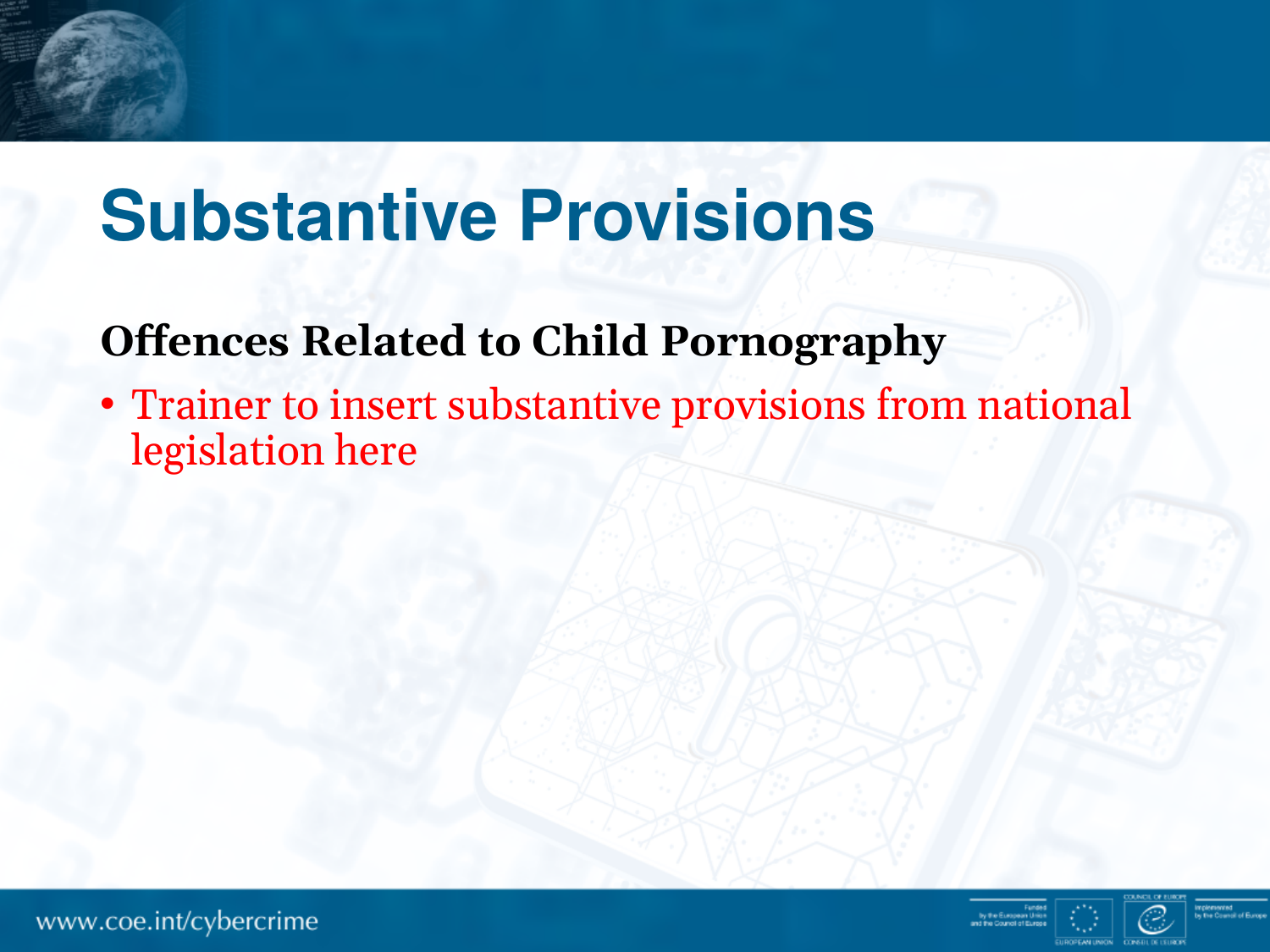

# Substantive Provisions
Offences Related to Child Pornography
Trainer to insert substantive provisions from national legislation here